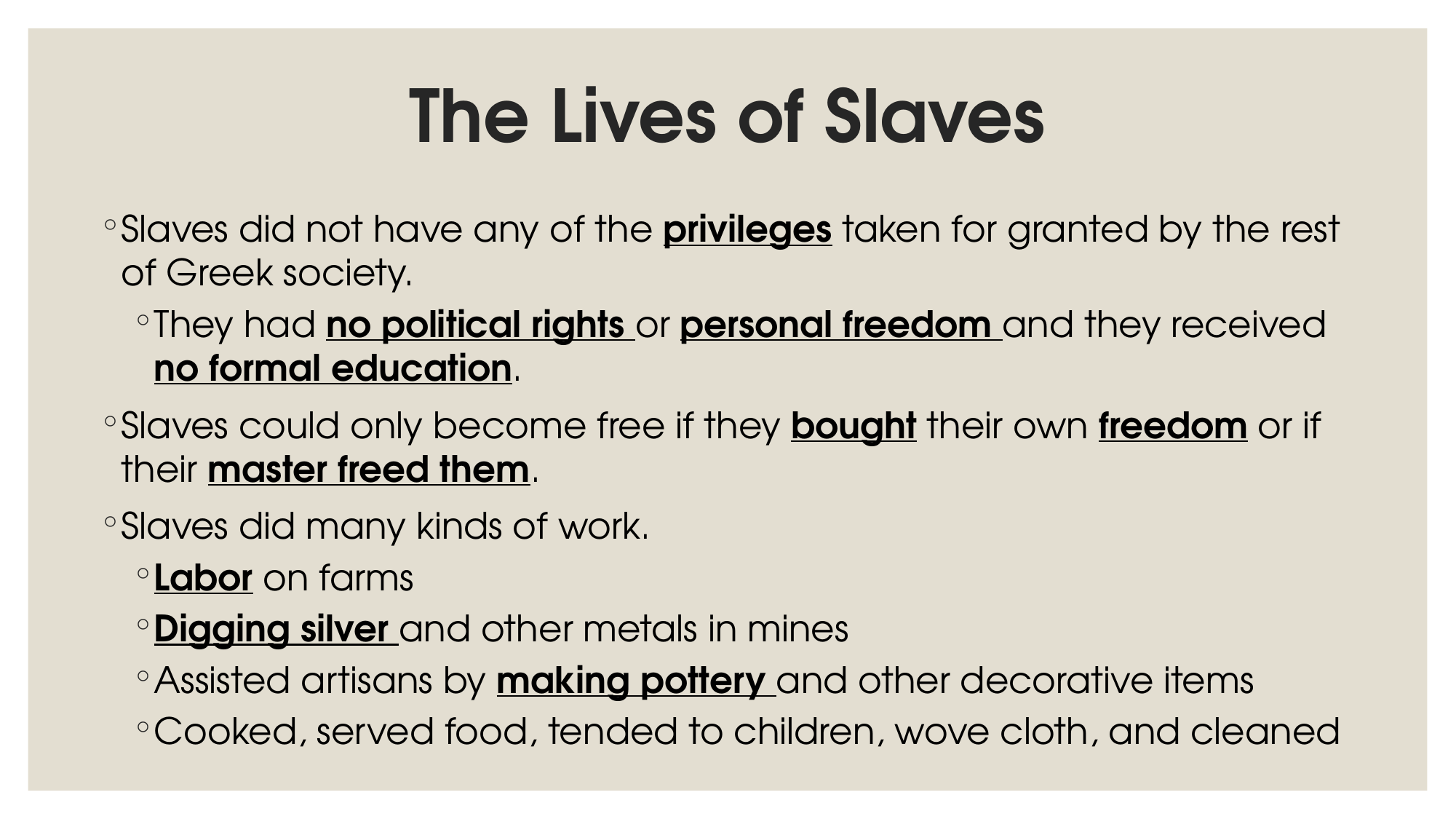

# The Lives of Slaves
Slaves did not have any of the privileges taken for granted by the rest of Greek society.
They had no political rights or personal freedom and they received no formal education.
Slaves could only become free if they bought their own freedom or if their master freed them.
Slaves did many kinds of work.
Labor on farms
Digging silver and other metals in mines
Assisted artisans by making pottery and other decorative items
Cooked, served food, tended to children, wove cloth, and cleaned